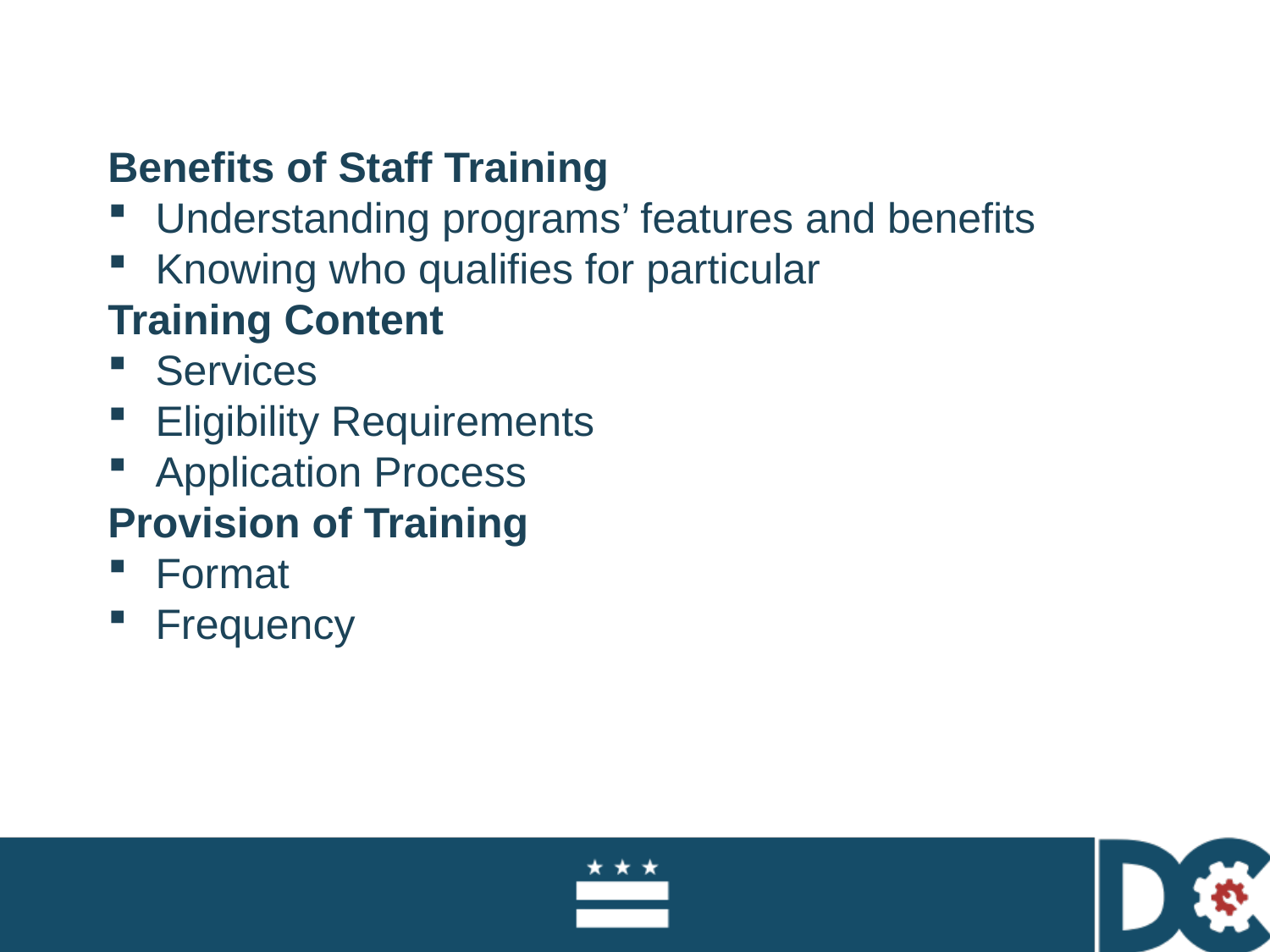

#
Benefits of Staff Training
Understanding programs’ features and benefits
Knowing who qualifies for particular
Training Content
Services
Eligibility Requirements
Application Process
Provision of Training
Format
Frequency